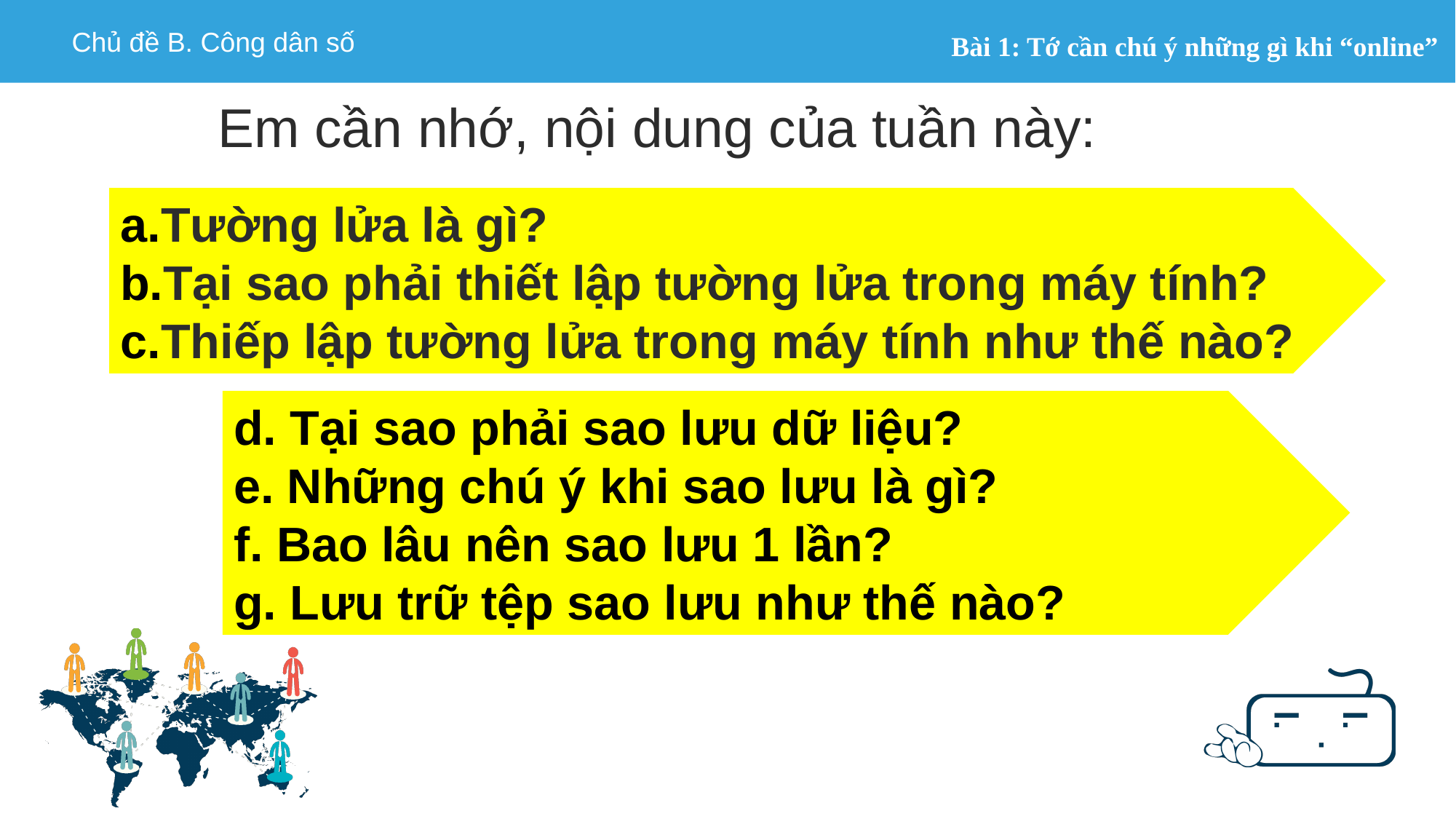

Em cần nhớ, nội dung của tuần này:

Tường lửa là gì?
Tại sao phải thiết lập tường lửa trong máy tính?
Thiếp lập tường lửa trong máy tính như thế nào?
d. Tại sao phải sao lưu dữ liệu?
e. Những chú ý khi sao lưu là gì?
f. Bao lâu nên sao lưu 1 lần?
g. Lưu trữ tệp sao lưu như thế nào?